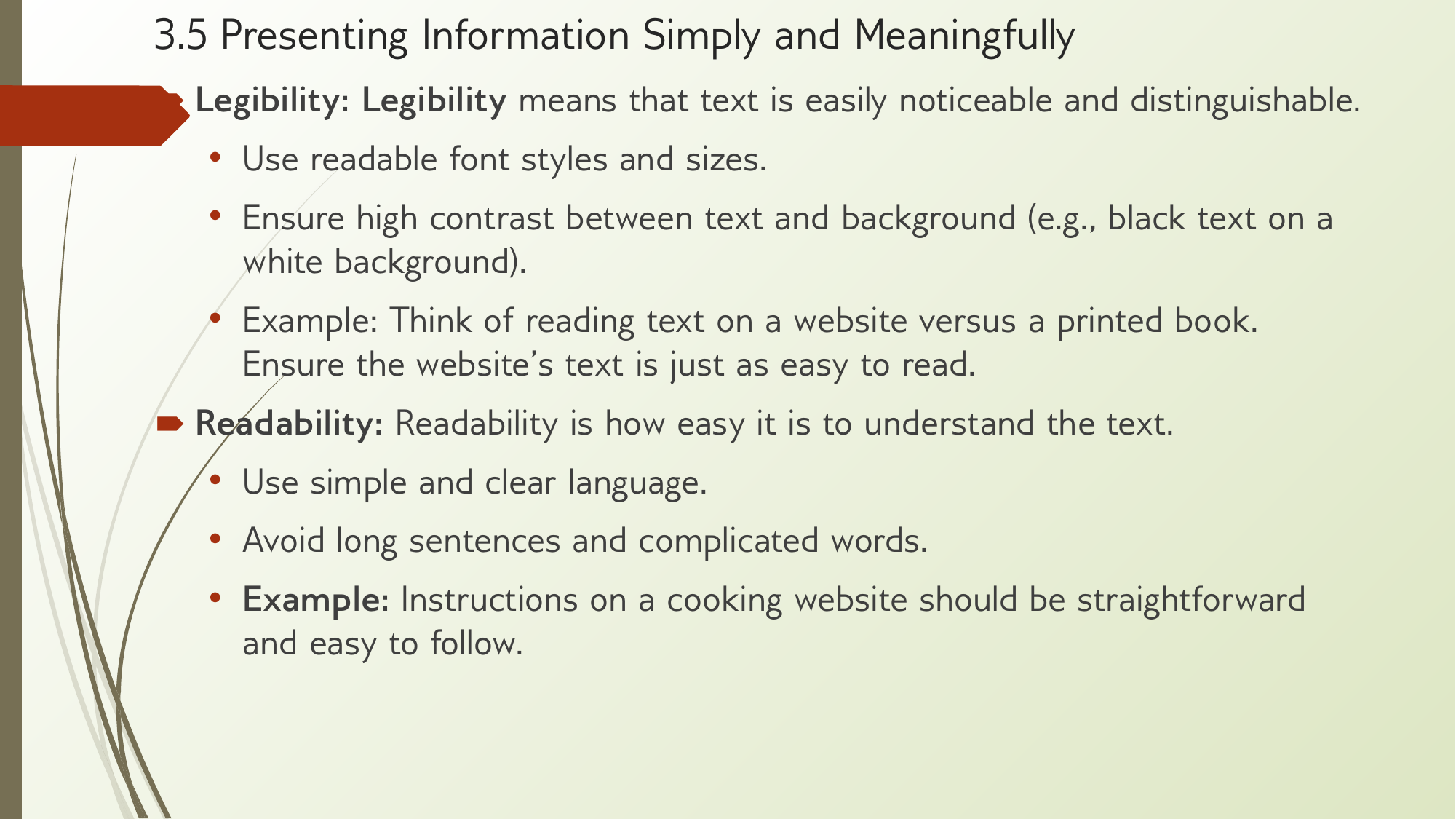

# 3.5 Presenting Information Simply and Meaningfully
Legibility: Legibility means that text is easily noticeable and distinguishable.
Use readable font styles and sizes.
Ensure high contrast between text and background (e.g., black text on a white background).
Example: Think of reading text on a website versus a printed book. Ensure the website’s text is just as easy to read.
Readability: Readability is how easy it is to understand the text.
Use simple and clear language.
Avoid long sentences and complicated words.
Example: Instructions on a cooking website should be straightforward and easy to follow.